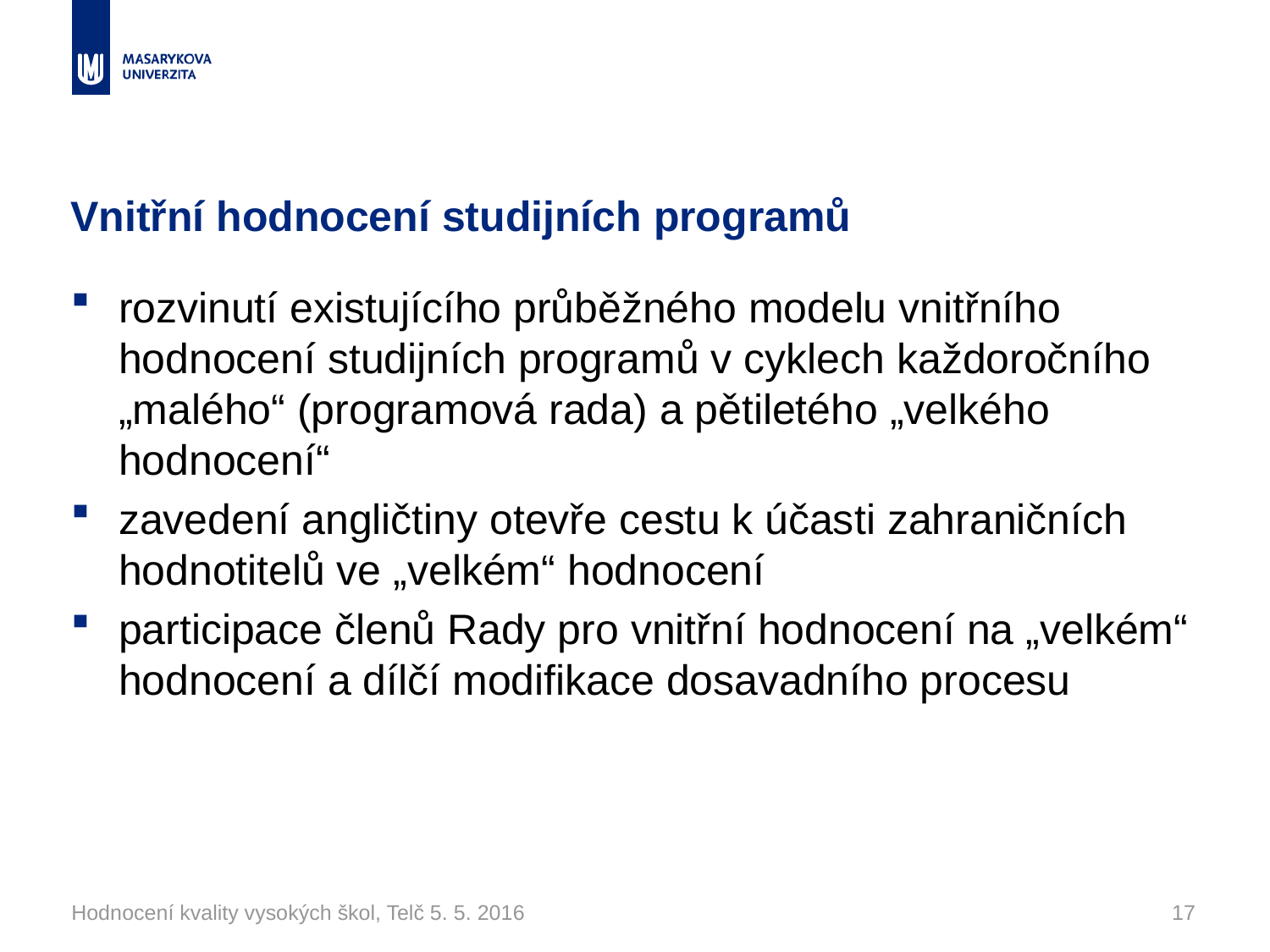

# Vnitřní hodnocení studijních programů
rozvinutí existujícího průběžného modelu vnitřního hodnocení studijních programů v cyklech každoročního „malého“ (programová rada) a pětiletého „velkého hodnocení“
zavedení angličtiny otevře cestu k účasti zahraničních hodnotitelů ve „velkém“ hodnocení
participace členů Rady pro vnitřní hodnocení na „velkém“ hodnocení a dílčí modifikace dosavadního procesu
Hodnocení kvality vysokých škol, Telč 5. 5. 2016
17